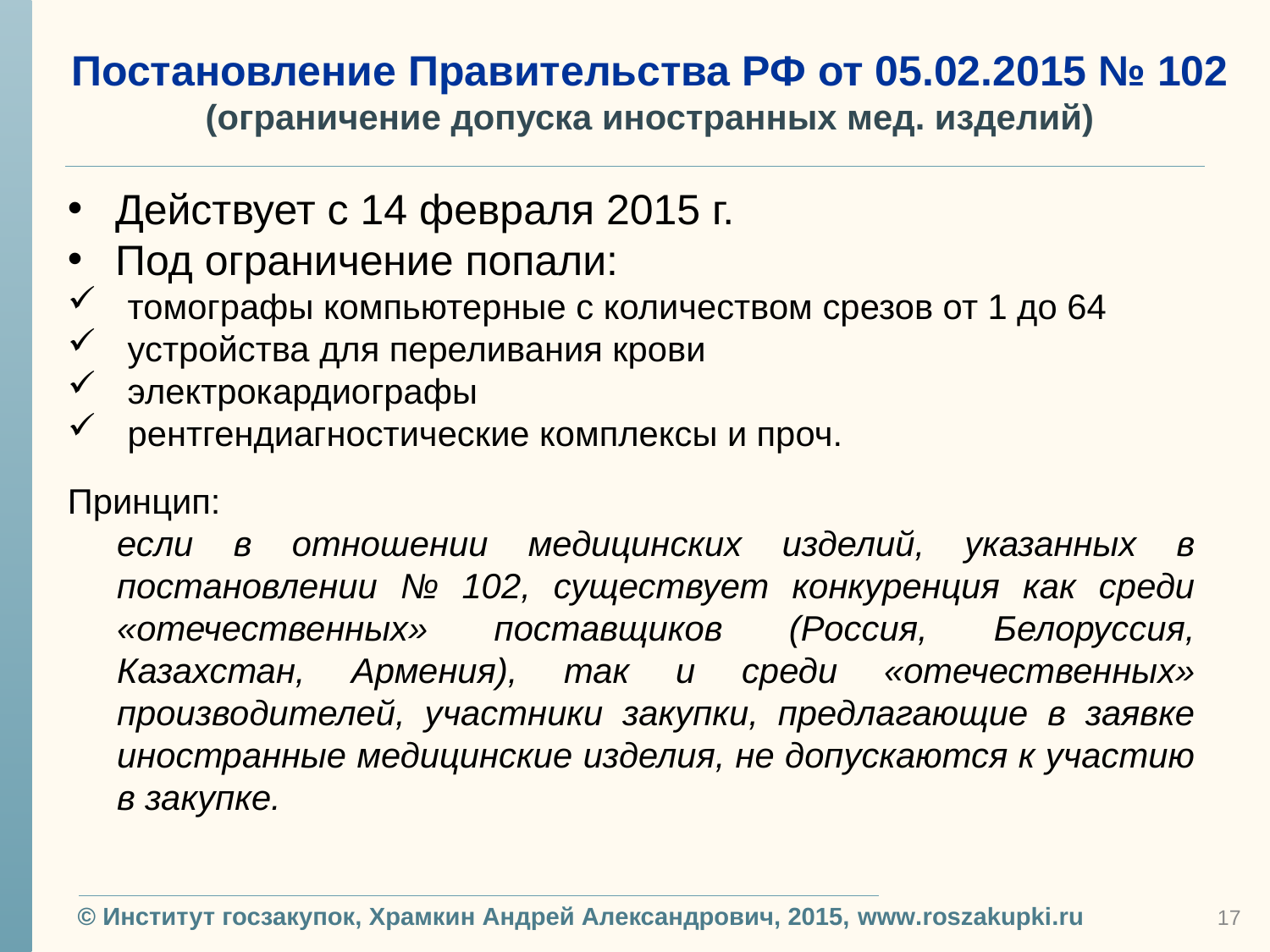

# Постановление Правительства РФ от 05.02.2015 № 102 (ограничение допуска иностранных мед. изделий)
Действует с 14 февраля 2015 г.
Под ограничение попали:
 томографы компьютерные с количеством срезов от 1 до 64
 устройства для переливания крови
 электрокардиографы
 рентгендиагностические комплексы и проч.

Принцип:
если в отношении медицинских изделий, указанных в постановлении № 102, существует конкуренция как среди «отечественных» поставщиков (Россия, Белоруссия, Казахстан, Армения), так и среди «отечественных» производителей, участники закупки, предлагающие в заявке иностранные медицинские изделия, не допускаются к участию в закупке.